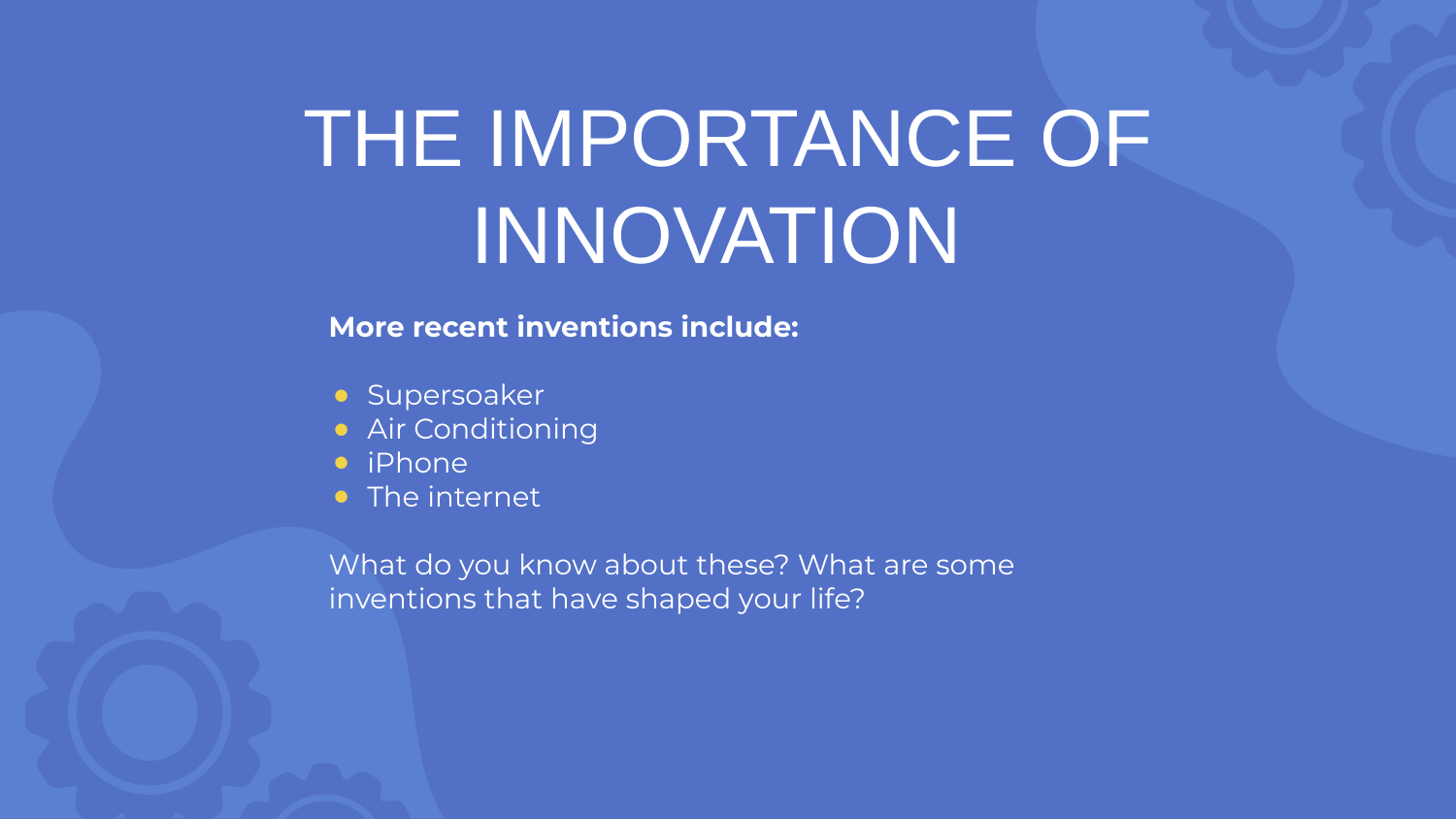

# THE IMPORTANCE OF INNOVATION
More recent inventions include:
Supersoaker
Air Conditioning
iPhone
The internet

What do you know about these? What are some inventions that have shaped your life?